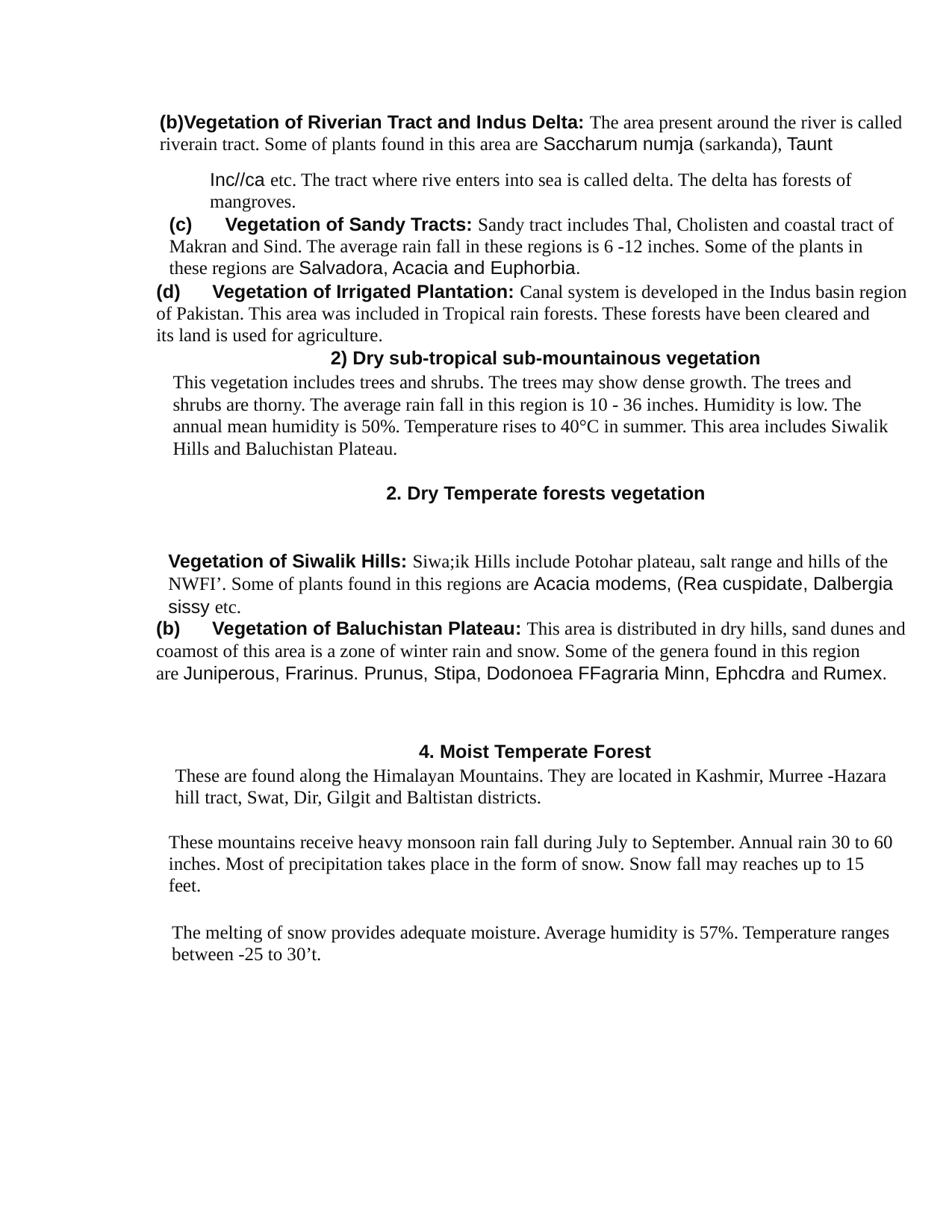

(b)Vegetation of Riverian Tract and Indus Delta: The area present around the river is called
riverain tract. Some of plants found in this area are Saccharum numja (sarkanda), Taunt

Inc//ca etc. The tract where rive enters into sea is called delta. The delta has forests of
mangroves.

(c)	Vegetation of Sandy Tracts: Sandy tract includes Thal, Cholisten and coastal tract of
Makran and Sind. The average rain fall in these regions is 6 -12 inches. Some of the plants in
these regions are Salvadora, Acacia and Euphorbia.

(d)	Vegetation of Irrigated Plantation: Canal system is developed in the Indus basin region
of Pakistan. This area was included in Tropical rain forests. These forests have been cleared and
its land is used for agriculture.

2) Dry sub-tropical sub-mountainous vegetation

This vegetation includes trees and shrubs. The trees may show dense growth. The trees and
shrubs are thorny. The average rain fall in this region is 10 - 36 inches. Humidity is low. The
annual mean humidity is 50%. Temperature rises to 40°C in summer. This area includes Siwalik
Hills and Baluchistan Plateau.

2. Dry Temperate forests vegetation

Vegetation of Siwalik Hills: Siwa;ik Hills include Potohar plateau, salt range and hills of the
NWFI’. Some of plants found in this regions are Acacia modems, (Rea cuspidate, Dalbergia
sissy etc.

(b)	Vegetation of Baluchistan Plateau: This area is distributed in dry hills, sand dunes and
coamost of this area is a zone of winter rain and snow. Some of the genera found in this region
are Juniperous, Frarinus. Prunus, Stipa, Dodonoea FFagraria Minn, Ephcdra and Rumex.

4. Moist Temperate Forest

These are found along the Himalayan Mountains. They are located in Kashmir, Murree -Hazara
hill tract, Swat, Dir, Gilgit and Baltistan districts.

These mountains receive heavy monsoon rain fall during July to September. Annual rain 30 to 60
inches. Most of precipitation takes place in the form of snow. Snow fall may reaches up to 15
feet.

The melting of snow provides adequate moisture. Average humidity is 57%. Temperature ranges
between -25 to 30’t.